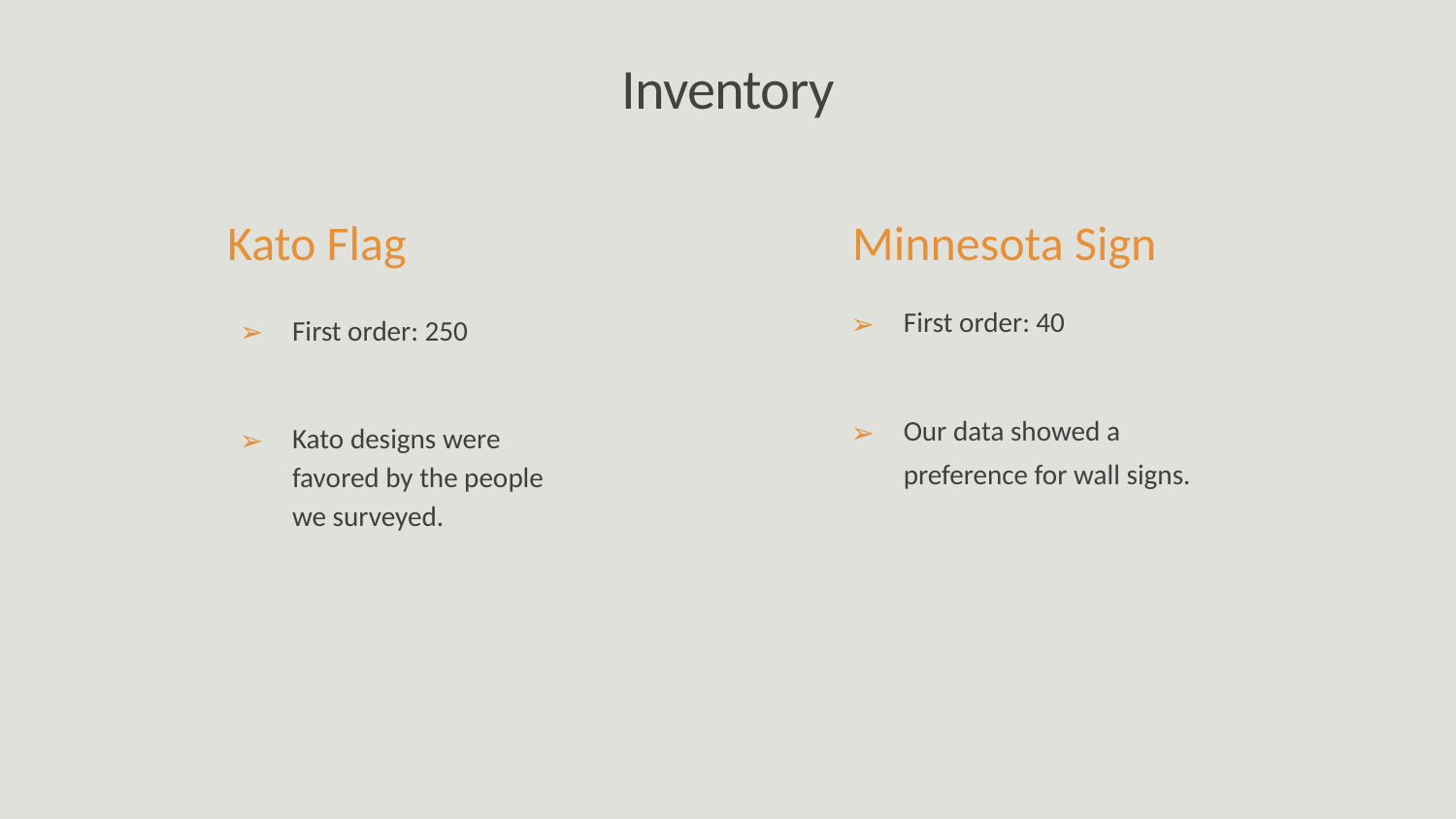

# Inventory
Kato Flag
Minnesota Sign
First order: 40

Our data showed a preference for wall signs.
First order: 250

Kato designs were favored by the people we surveyed.